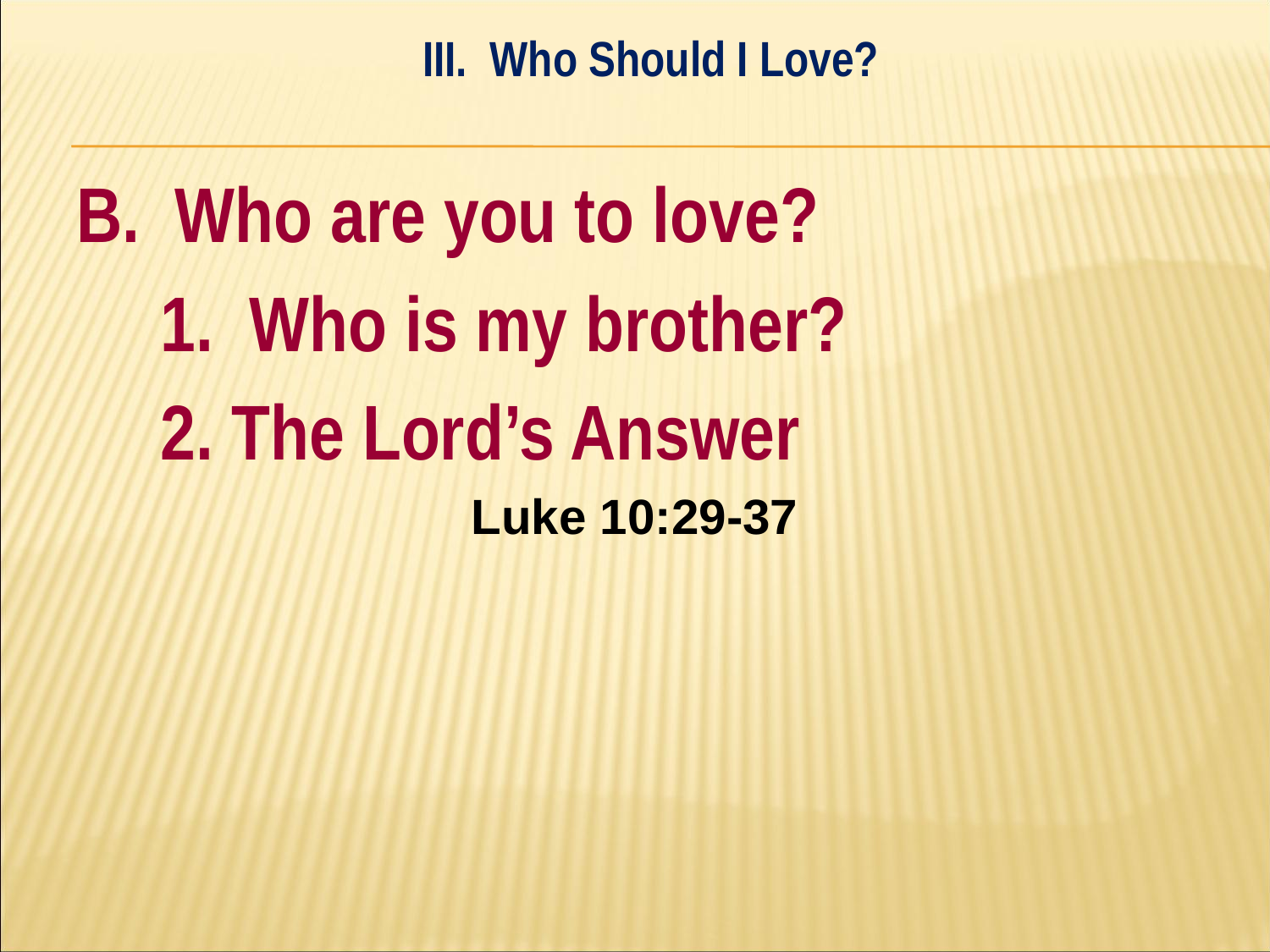

III.  Who Should I Love?
#
B.  Who are you to love?
	1.  Who is my brother?
	2. The Lord’s Answer
Luke 10:29-37